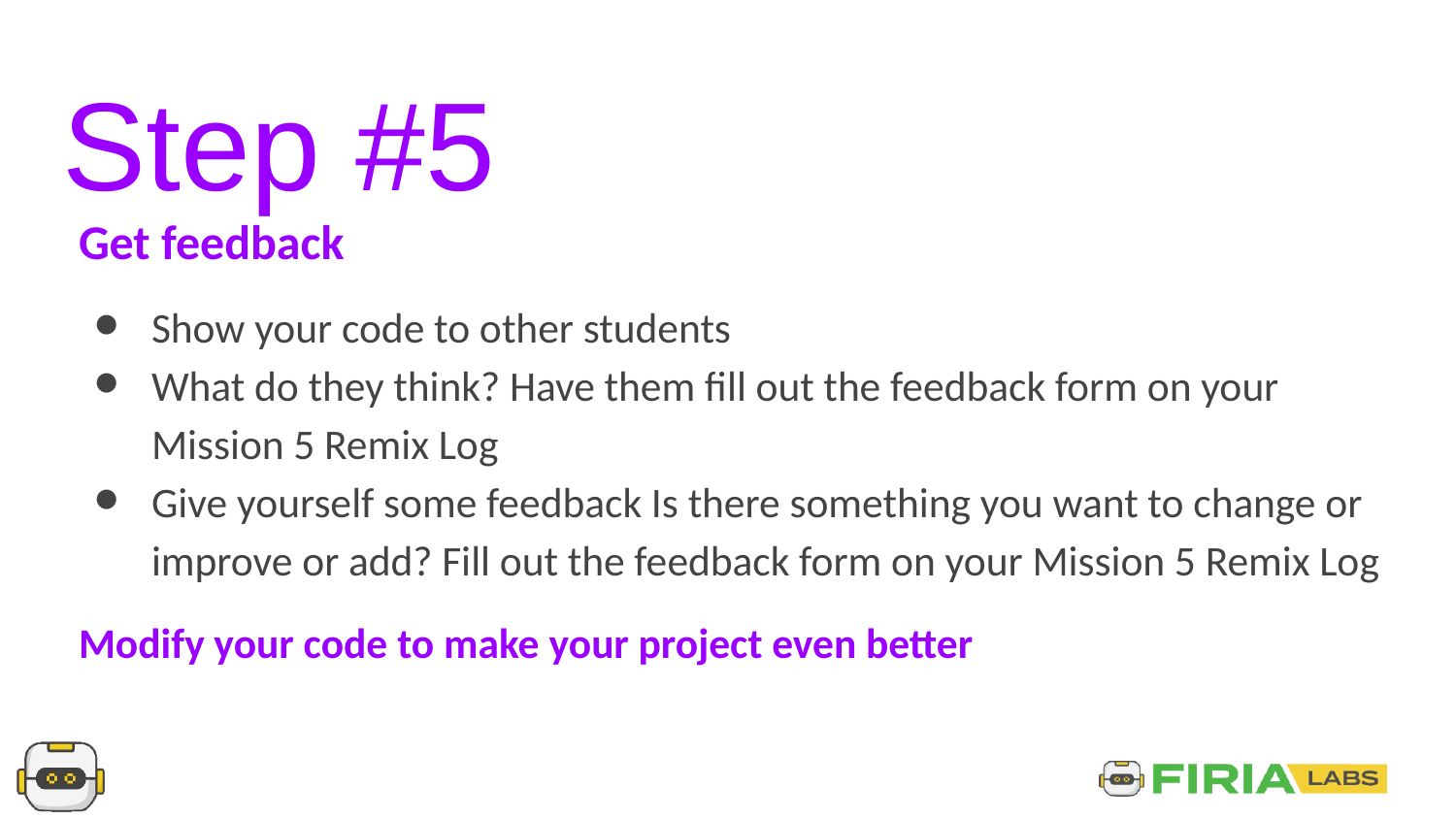

Step #5

Get feedback
Show your code to other students
What do they think? Have them fill out the feedback form on your Mission 5 Remix Log
Give yourself some feedback Is there something you want to change or improve or add? Fill out the feedback form on your Mission 5 Remix Log
Modify your code to make your project even better